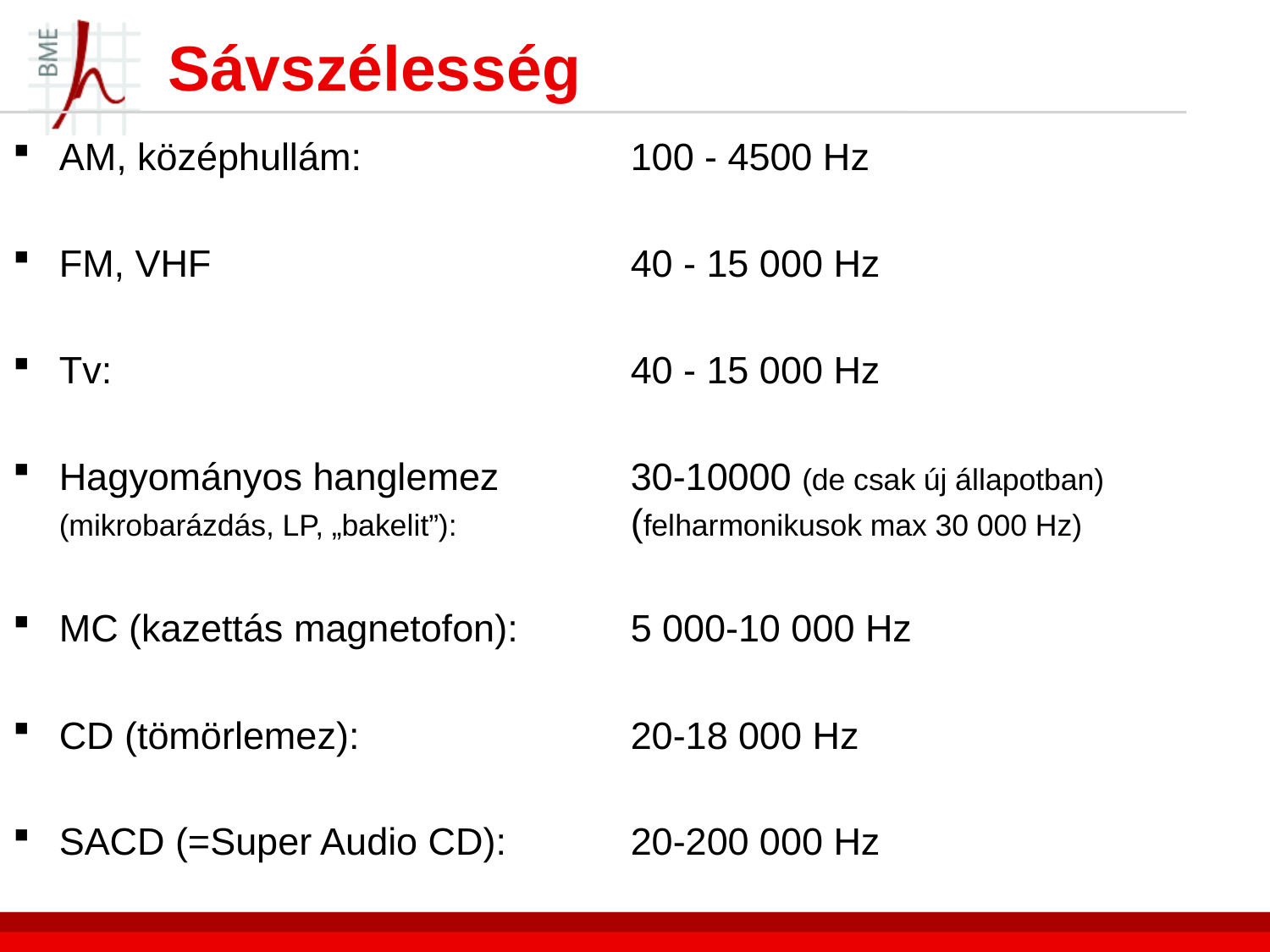

# Sávszélesség
AM, középhullám:			100 - 4500 Hz

FM, VHF				40 - 15 000 Hz

Tv: 			       		40 - 15 000 Hz

Hagyományos hanglemez		30-10000 (de csak új állapotban)
(mikrobarázdás, LP, „bakelit”):		(felharmonikusok max 30 000 Hz)

MC (kazettás magnetofon): 	5 000-10 000 Hz

CD (tömörlemez):			20-18 000 Hz

SACD (=Super Audio CD):		20-200 000 Hz